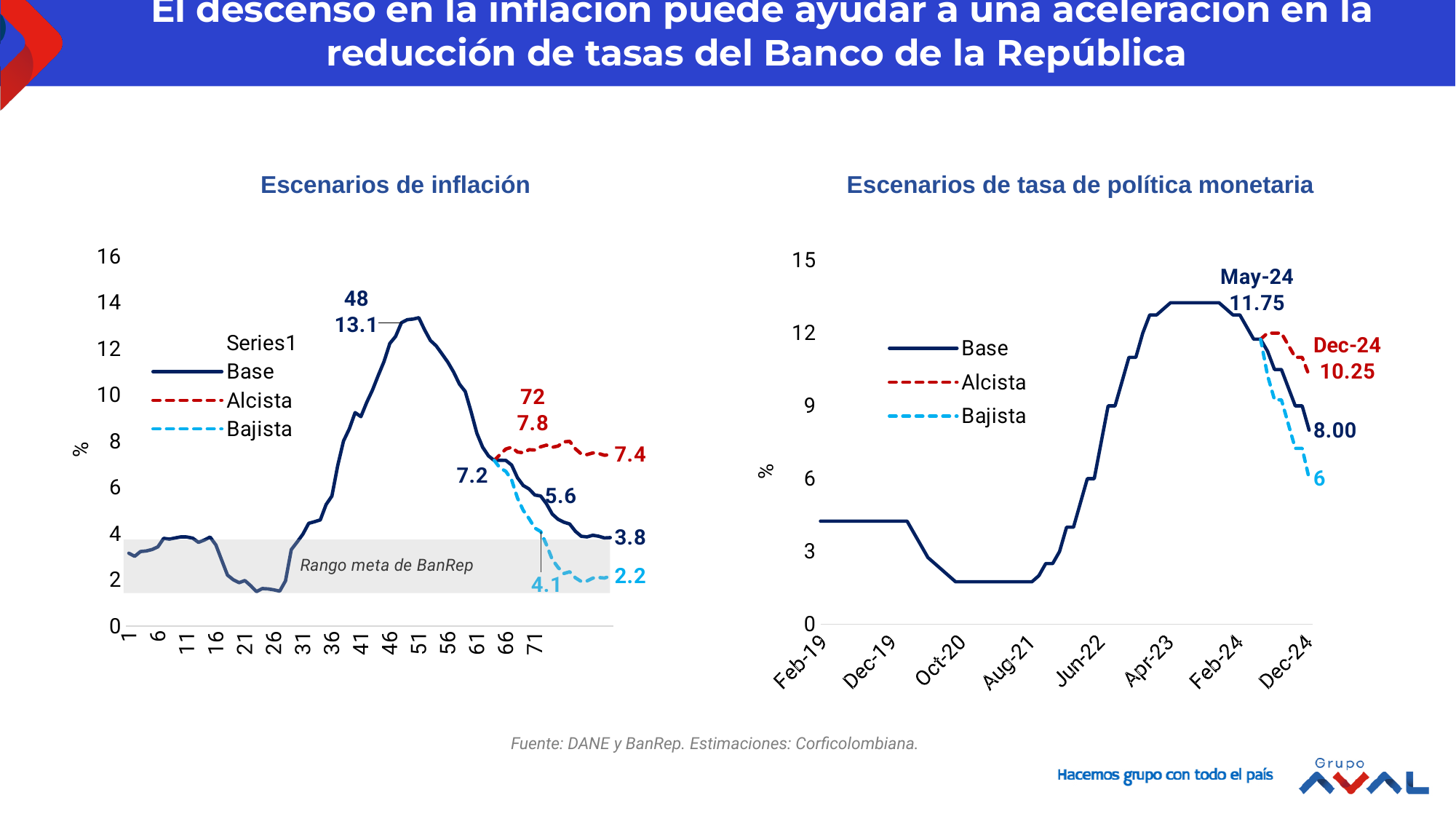

El descenso en la inflación puede ayudar a una aceleración en la reducción de tasas del Banco de la República
Escenarios de inflación
Escenarios de tasa de política monetaria

### Chart

| Category | Base | Alcista | Bajista |
|---|---|---|---|
| 43466 | 4.25 | None | None |
| 43497 | 4.25 | None | None |
| 43525 | 4.25 | None | None |
| 43556 | 4.25 | None | None |
| 43586 | 4.25 | None | None |
| 43617 | 4.25 | None | None |
| 43647 | 4.25 | None | None |
| 43678 | 4.25 | None | None |
| 43709 | 4.25 | None | None |
| 43739 | 4.25 | None | None |
| 43770 | 4.25 | None | None |
| 43800 | 4.25 | None | None |
| 43831 | 4.25 | None | None |
| 43862 | 4.25 | None | None |
| 43891 | 3.75 | None | None |
| 43922 | 3.25 | None | None |
| 43952 | 2.75 | None | None |
| 43983 | 2.5 | None | None |
| 44013 | 2.25 | None | None |
| 44044 | 2.0 | None | None |
| 44075 | 1.7500000000000002 | None | None |
| 44105 | 1.7500000000000002 | None | None |
| 44136 | 1.7500000000000002 | None | None |
| 44166 | 1.7500000000000002 | None | None |
| 44197 | 1.7500000000000002 | None | None |
| 44228 | 1.7500000000000002 | None | None |
| 44256 | 1.7500000000000002 | None | None |
| 44287 | 1.7500000000000002 | None | None |
| 44317 | 1.7500000000000002 | None | None |
| 44348 | 1.7500000000000002 | None | None |
| 44378 | 1.7500000000000002 | None | None |
| 44409 | 1.7500000000000002 | None | None |
| 44440 | 2.0 | None | None |
| 44470 | 2.5 | None | None |
| 44501 | 2.5 | None | None |
| 44531 | 3.0 | None | None |
| 44562 | 4.0 | None | None |
| 44593 | 4.0 | None | None |
| 44621 | 5.0 | None | None |
| 44652 | 6.0 | None | None |
| 44682 | 6.0 | None | None |
| 44713 | 7.5 | None | None |
| 44743 | 9.0 | None | None |
| 44774 | 9.0 | None | None |
| 44805 | 10.0 | None | None |
| 44835 | 11.0 | None | None |
| 44866 | 11.0 | None | None |
| 44896 | 12.0 | None | None |
| 44927 | 12.75 | None | None |
| 44958 | 12.75 | None | None |
| 44986 | 13.0 | None | None |
| 45017 | 13.25 | None | None |
| 45047 | 13.25 | None | None |
| 45078 | 13.25 | None | None |
| 45108 | 13.25 | None | None |
| 45139 | 13.25 | None | None |
| 45170 | 13.25 | None | None |
| 45200 | 13.25 | None | None |
| 45231 | 13.25 | None | None |
| 45261 | 13.0 | None | None |
| 45292 | 12.75 | None | None |
| 45323 | 12.75 | None | None |
| 45352 | 12.25 | None | None |
| 45383 | 11.75 | None | None |
| 45413 | 11.75 | 11.75 | 11.75 |
| 45444 | 11.25 | 12.0 | 10.25 |
| 45474 | 10.5 | 12.0 | 9.25 |
| 45505 | 10.5 | 12.0 | 9.25 |
| 45536 | 9.75 | 11.5 | 8.25 |
| 45566 | 9.0 | 11.0 | 7.25 |
| 45597 | 9.0 | 11.0 | 7.25 |
| 45627 | 8.0 | 10.25 | 6.0 |

### Chart

| Category |  | Base | Alcista | Bajista |
|---|---|---|---|---|
Fuente: DANE y BanRep. Estimaciones: Corficolombiana.